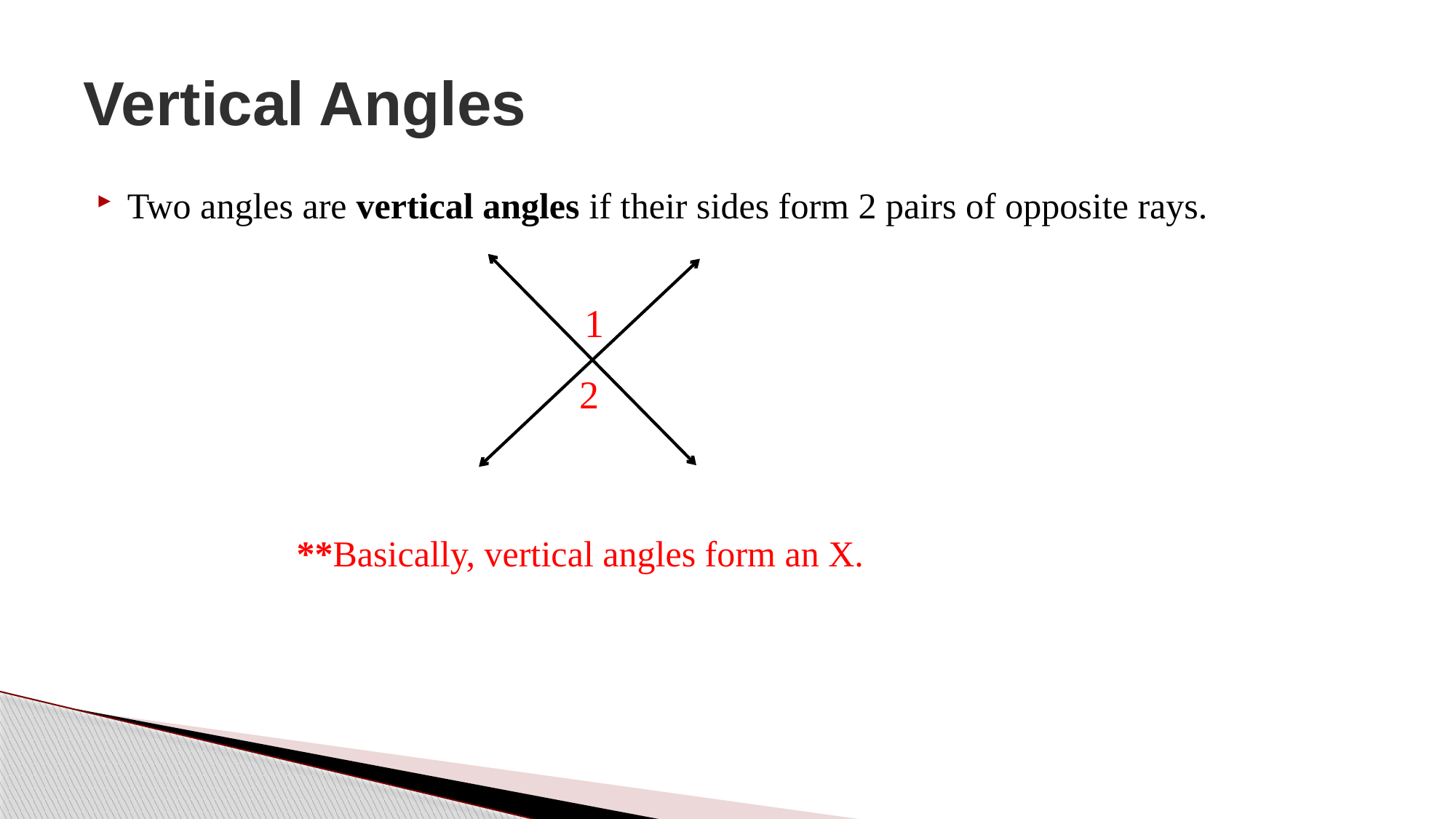

# Vertical Angles
Two angles are vertical angles if their sides form 2 pairs of opposite rays.

                      **Basically, vertical angles form an X.

1
2